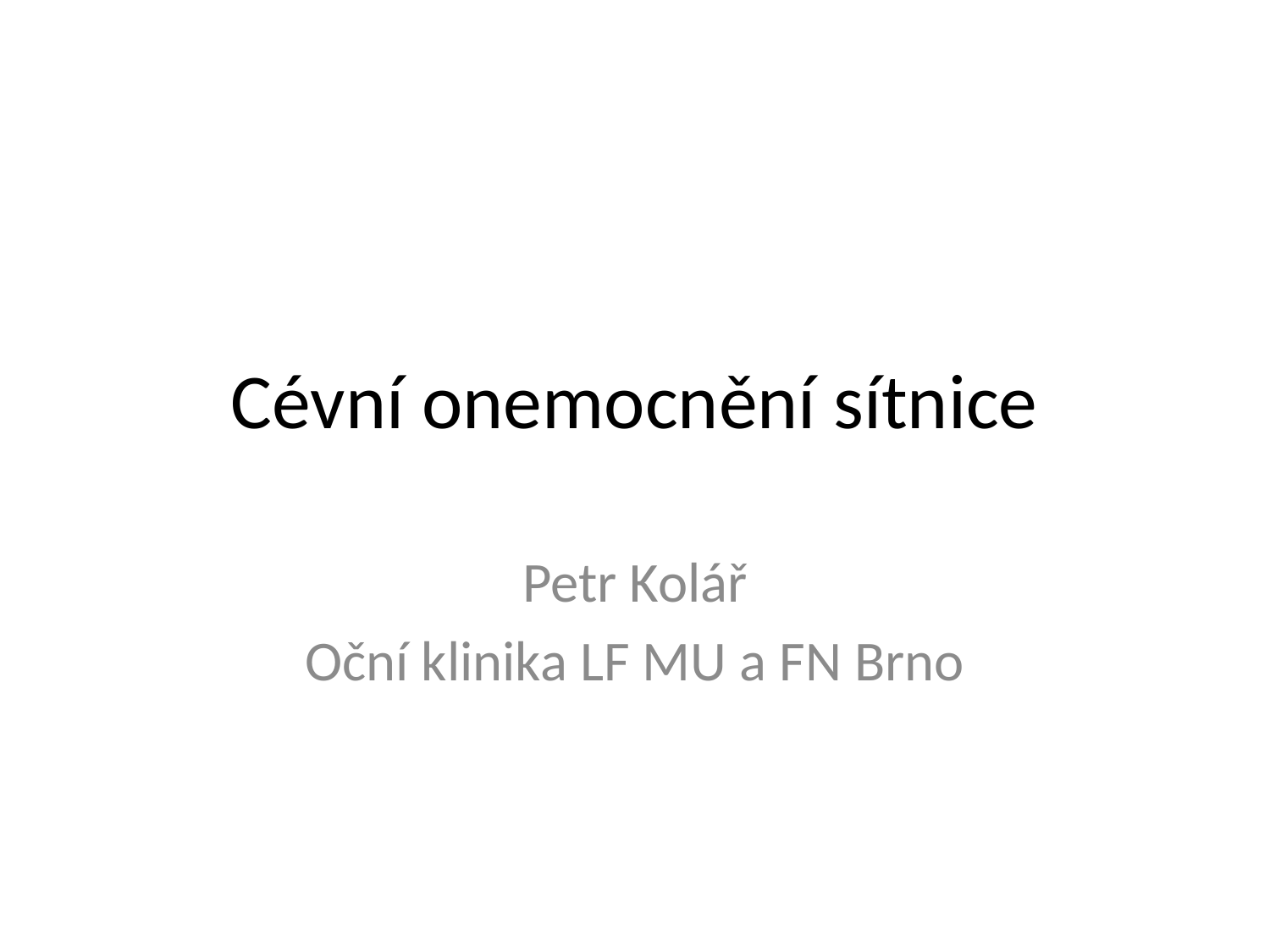

# Cévní onemocnění sítnice
Petr Kolář
Oční klinika LF MU a FN Brno